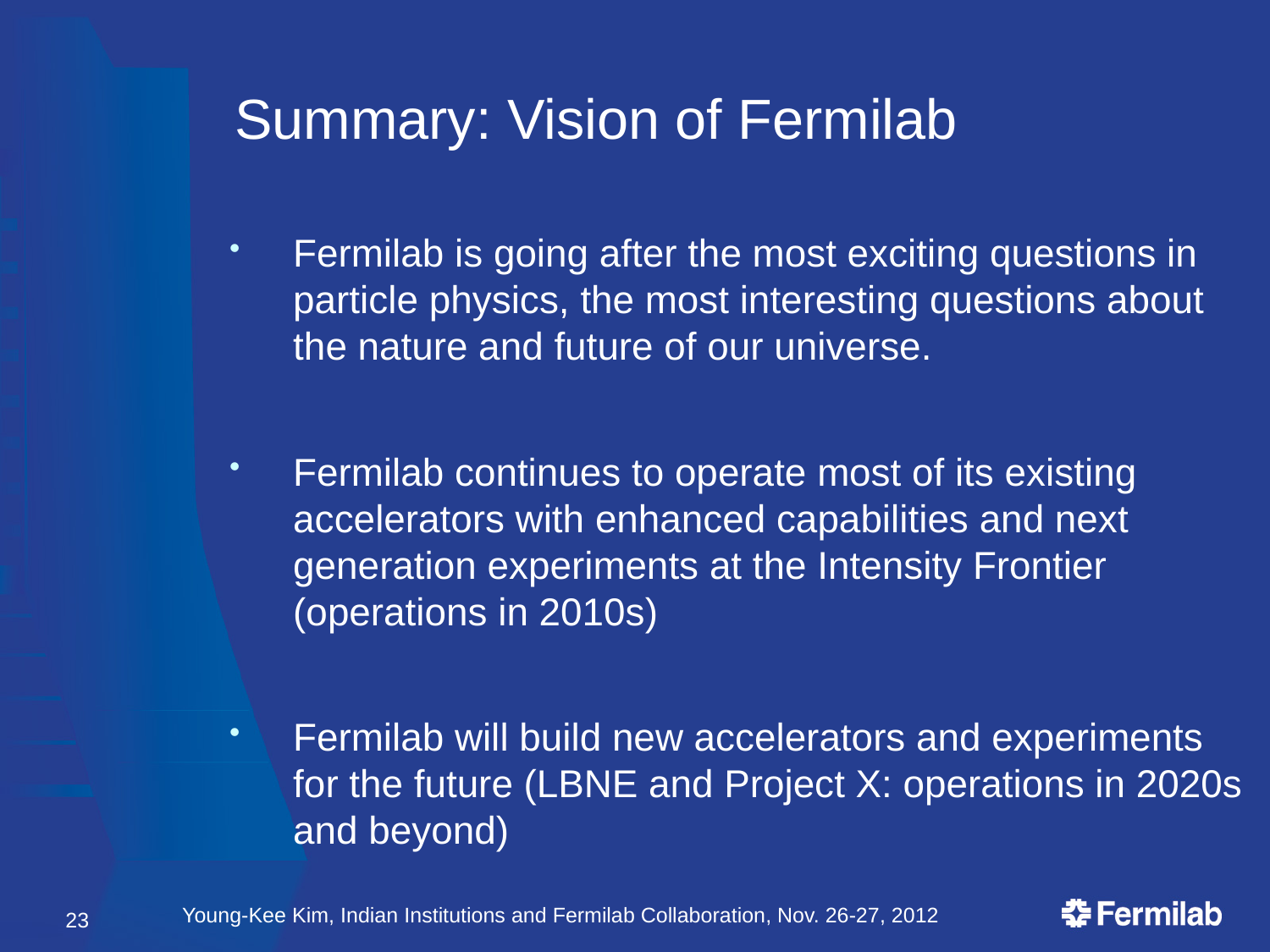

# Summary: Vision of Fermilab
Fermilab is going after the most exciting questions in particle physics, the most interesting questions about the nature and future of our universe.

Fermilab continues to operate most of its existing accelerators with enhanced capabilities and next generation experiments at the Intensity Frontier (operations in 2010s)

Fermilab will build new accelerators and experiments for the future (LBNE and Project X: operations in 2020s and beyond)
Young-Kee Kim, Indian Institutions and Fermilab Collaboration, Nov. 26-27, 2012
23